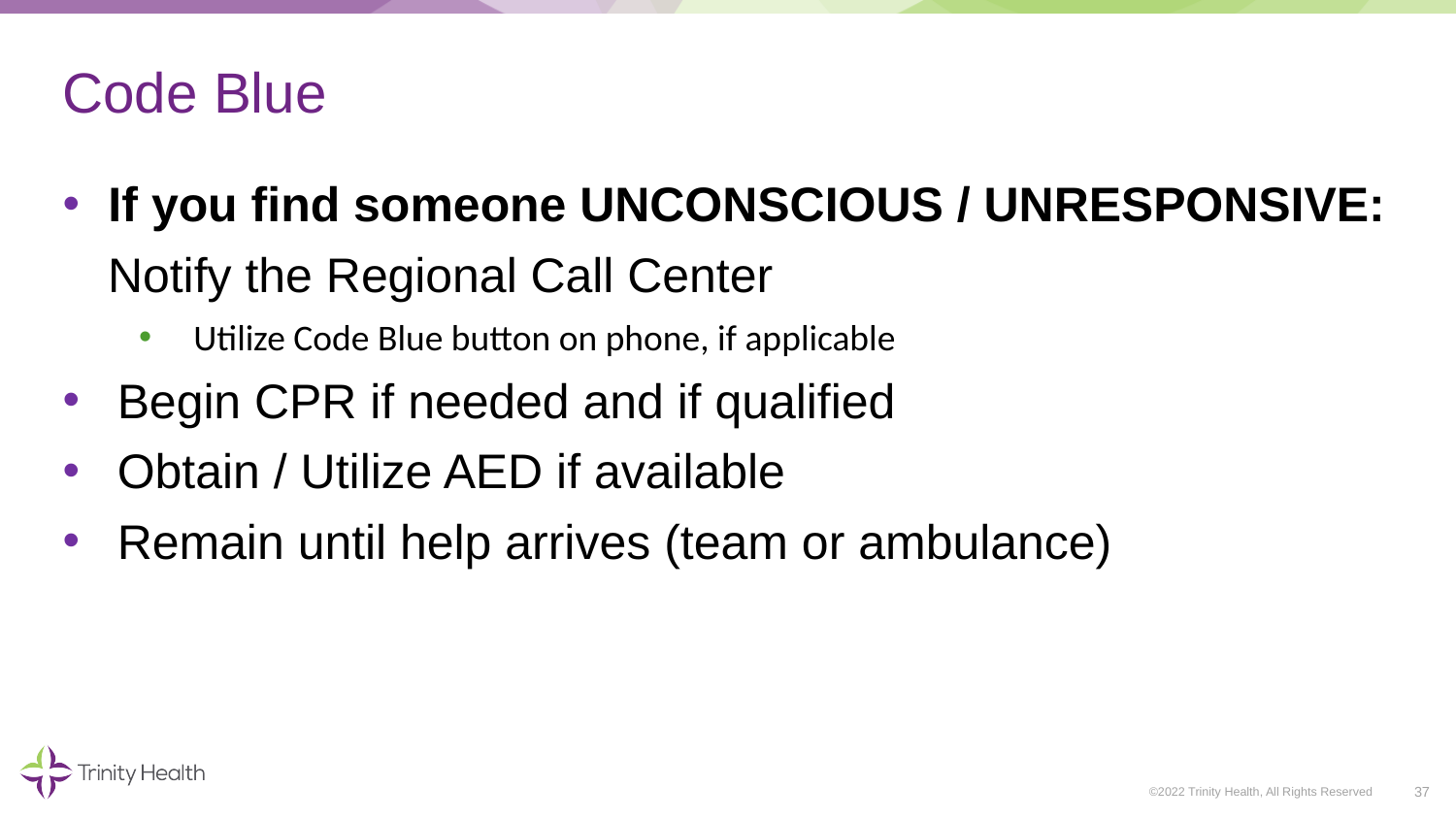

# Code Blue
If you find someone UNCONSCIOUS / UNRESPONSIVE:
Notify the Regional Call Center
Utilize Code Blue button on phone, if applicable
Begin CPR if needed and if qualified
Obtain / Utilize AED if available
Remain until help arrives (team or ambulance)
37
©2022 Trinity Health, All Rights Reserved